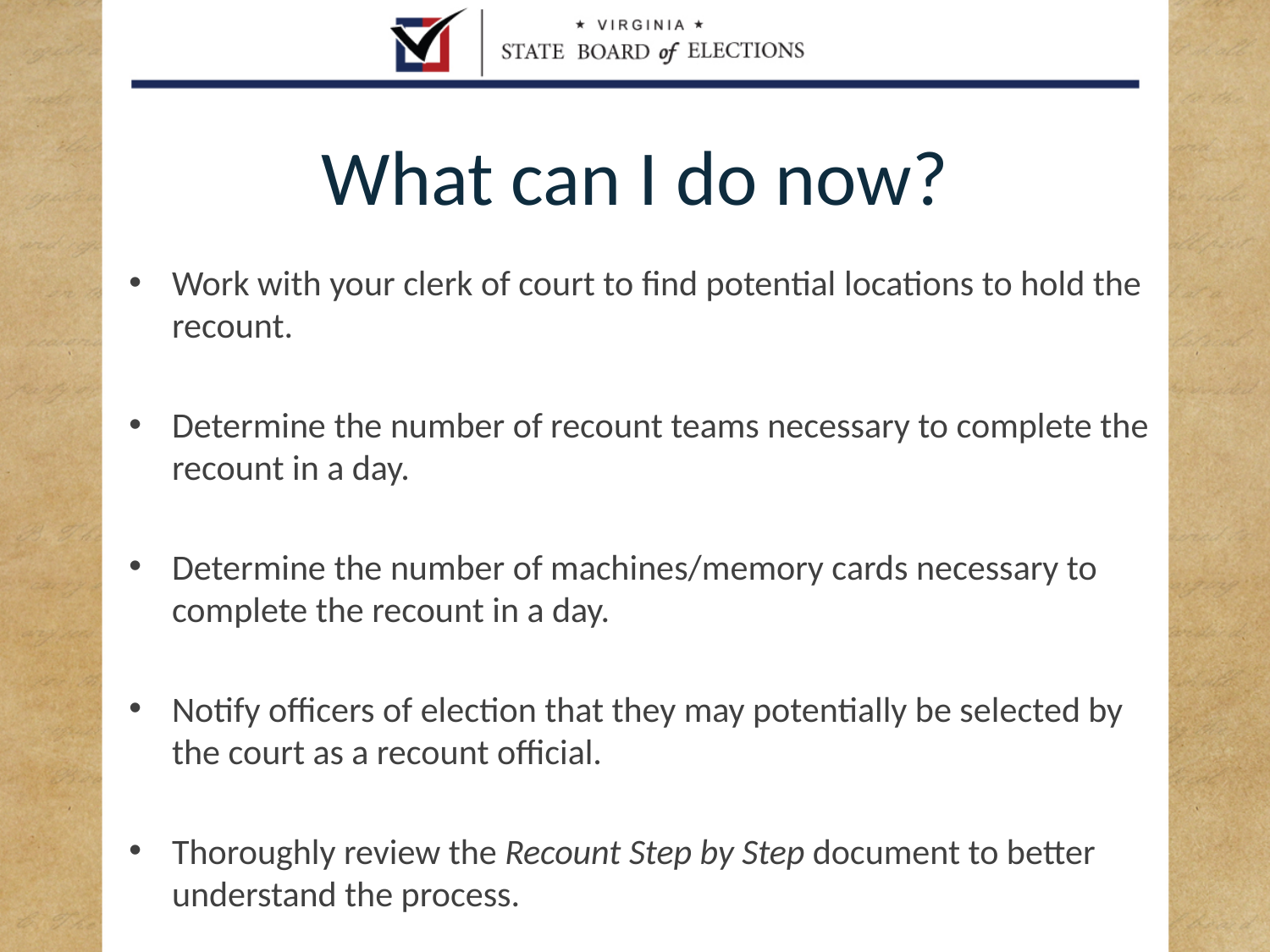

# What can I do now?
Work with your clerk of court to find potential locations to hold the recount.

Determine the number of recount teams necessary to complete the recount in a day.

Determine the number of machines/memory cards necessary to complete the recount in a day.

Notify officers of election that they may potentially be selected by the court as a recount official.

Thoroughly review the Recount Step by Step document to better understand the process.